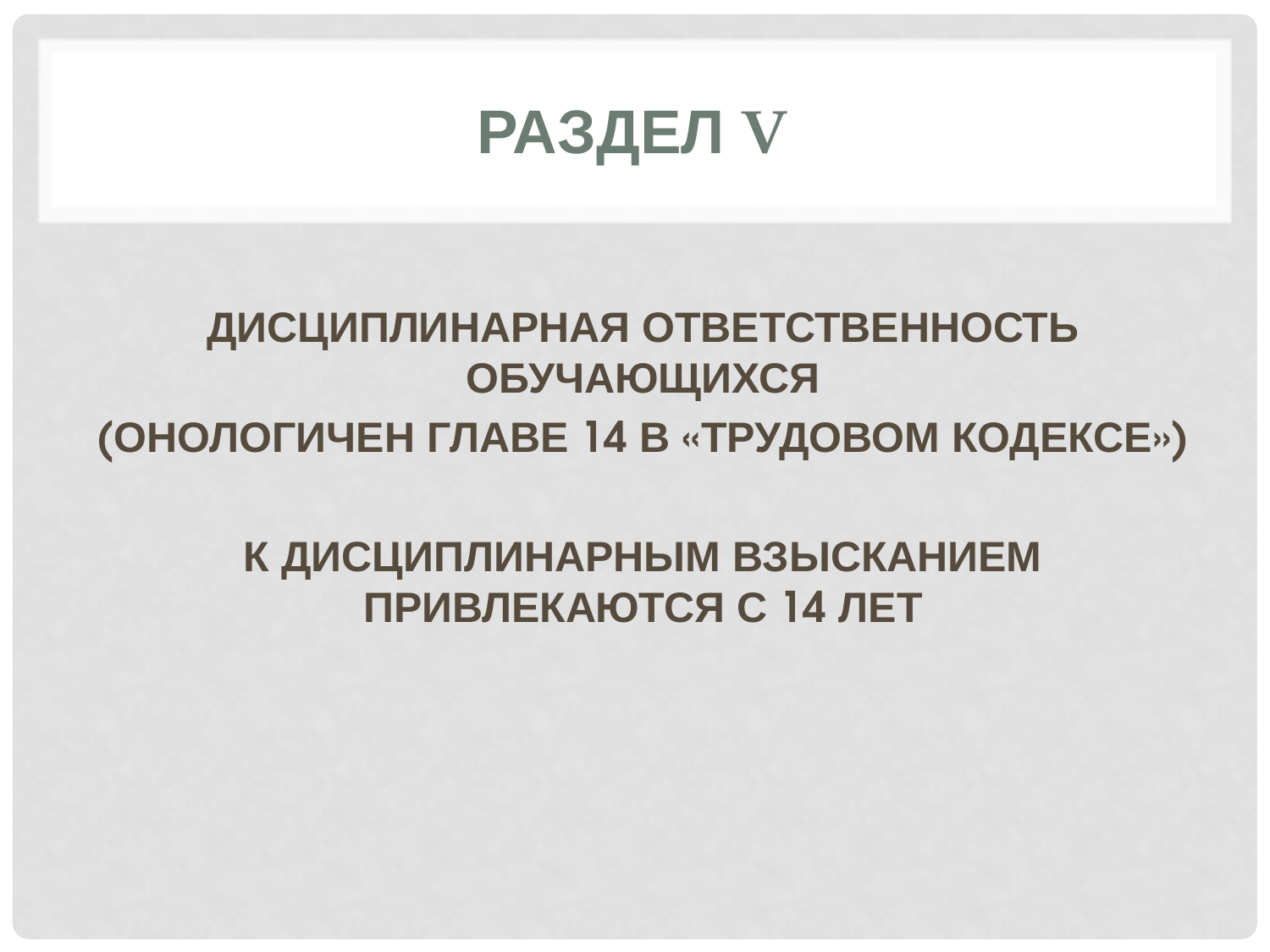

# РАЗДЕЛ V
ДИСЦИПЛИНАРНАЯ ОТВЕТСТВЕННОСТЬ ОБУЧАЮЩИХСЯ
(онологичен главе 14 в «Трудовом кодексе»)

К дисциплинарным взысканием привлекаются с 14 лет